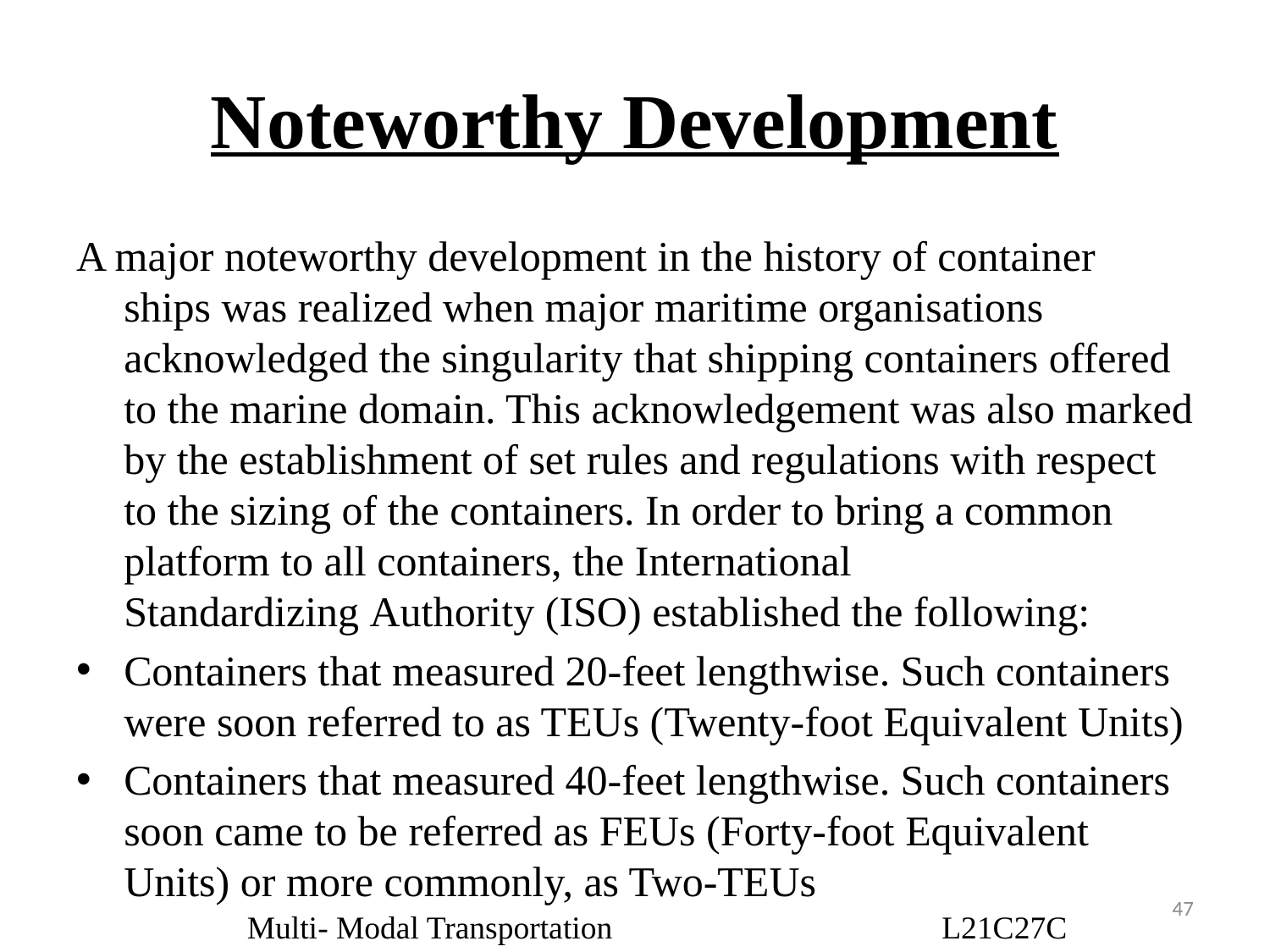

# Noteworthy Development
A major noteworthy development in the history of container ships was realized when major maritime organisations acknowledged the singularity that shipping containers offered to the marine domain. This acknowledgement was also marked by the establishment of set rules and regulations with respect to the sizing of the containers. In order to bring a common platform to all containers, the International Standardizing Authority (ISO) established the following:
Containers that measured 20-feet lengthwise. Such containers were soon referred to as TEUs (Twenty-foot Equivalent Units)
Containers that measured 40-feet lengthwise. Such containers soon came to be referred as FEUs (Forty-foot Equivalent Units) or more commonly, as Two-TEUs
47
Multi- Modal Transportation                                         L21C27C